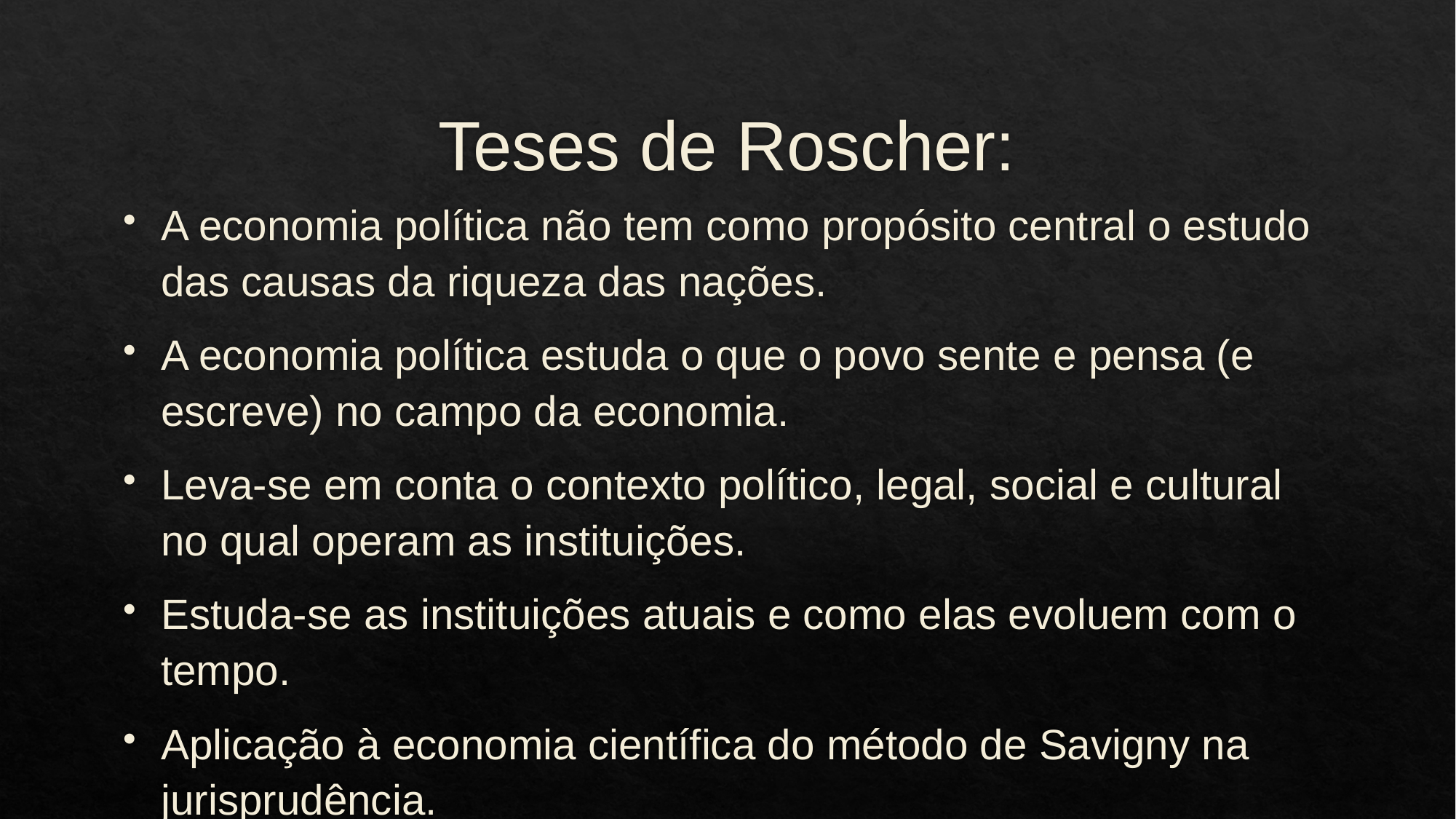

# Teses de Roscher:
A economia política não tem como propósito central o estudo das causas da riqueza das nações.
A economia política estuda o que o povo sente e pensa (e escreve) no campo da economia.
Leva-se em conta o contexto político, legal, social e cultural no qual operam as instituições.
Estuda-se as instituições atuais e como elas evoluem com o tempo.
Aplicação à economia científica do método de Savigny na jurisprudência.